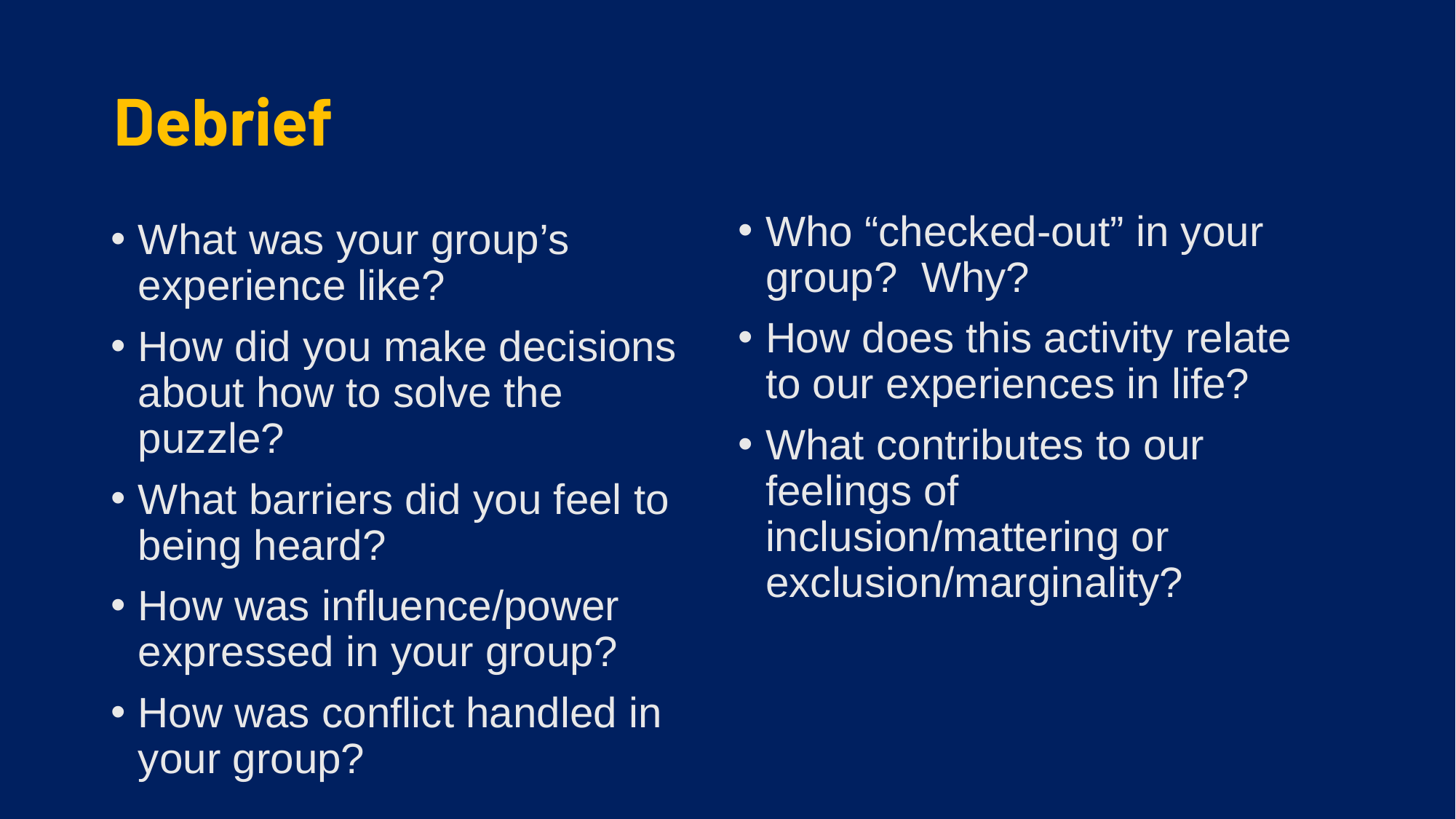

# Debrief
Who “checked-out” in your group?  Why?
How does this activity relate to our experiences in life?
What contributes to our feelings of inclusion/mattering or exclusion/marginality?

What was your group’s experience like?
How did you make decisions about how to solve the puzzle?
What barriers did you feel to being heard?
How was influence/power expressed in your group?
How was conflict handled in your group?